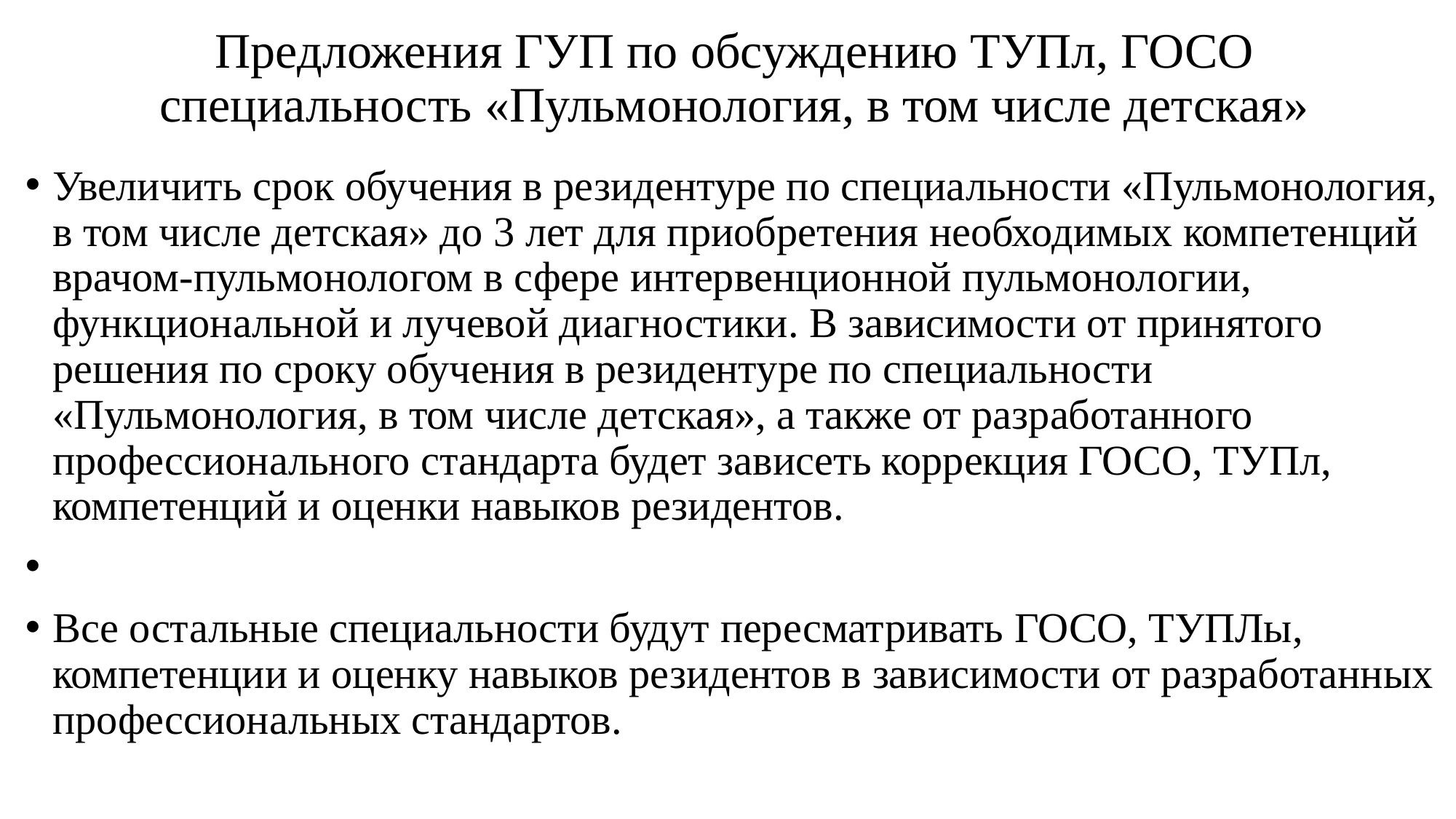

# Предложения ГУП по обсуждению ТУПл, ГОСО специальность «Пульмонология, в том числе детская»
Увеличить срок обучения в резидентуре по специальности «Пульмонология, в том числе детская» до 3 лет для приобретения необходимых компетенций врачом-пульмонологом в сфере интервенционной пульмонологии, функциональной и лучевой диагностики. В зависимости от принятого решения по сроку обучения в резидентуре по специальности «Пульмонология, в том числе детская», а также от разработанного профессионального стандарта будет зависеть коррекция ГОСО, ТУПл, компетенций и оценки навыков резидентов.

Все остальные специальности будут пересматривать ГОСО, ТУПЛы, компетенции и оценку навыков резидентов в зависимости от разработанных профессиональных стандартов.